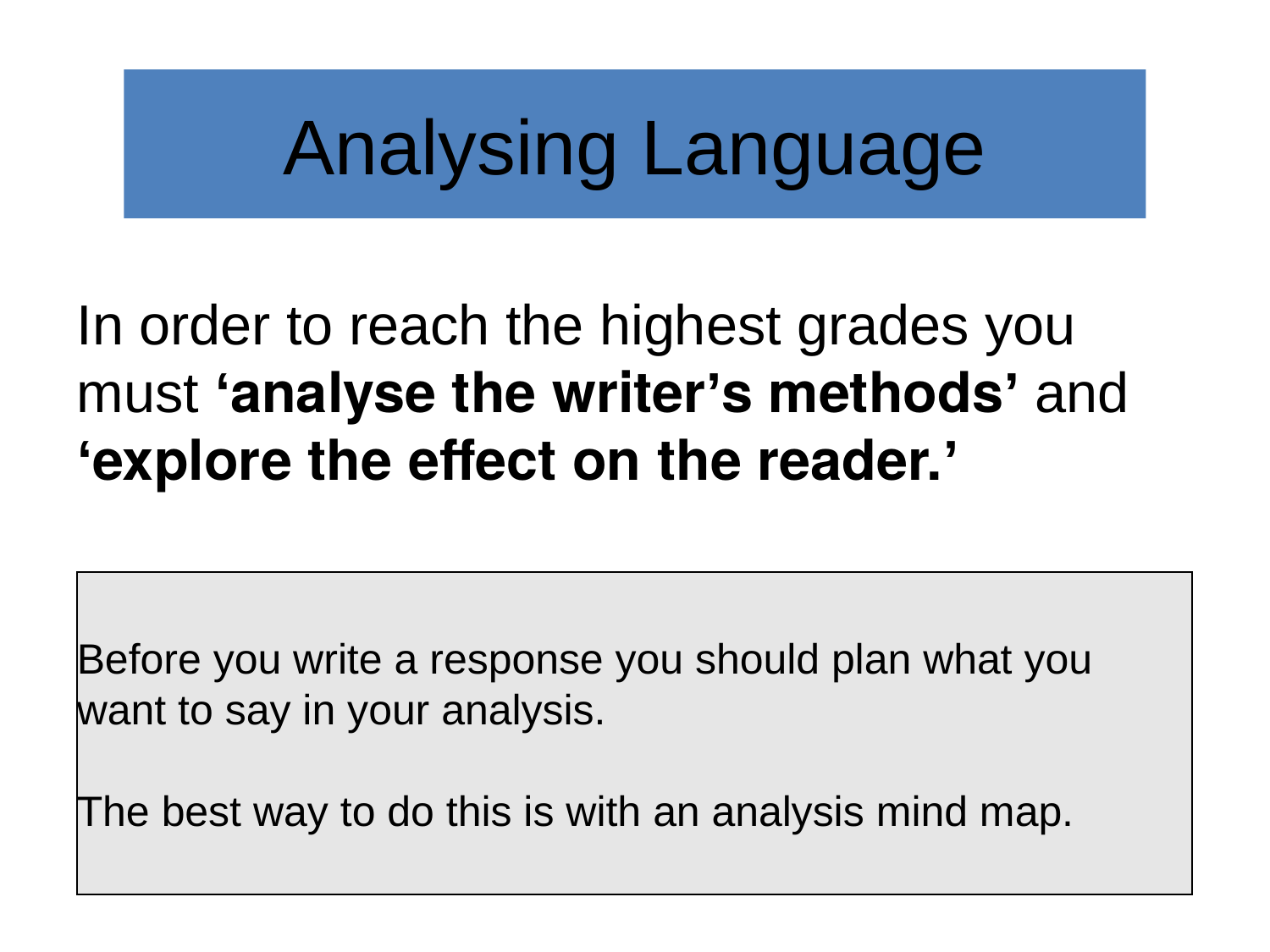

# Analysing Language
In order to reach the highest grades you must ‘analyse the writer’s methods’ and ‘explore the effect on the reader.’
Before you write a response you should plan what you want to say in your analysis.

The best way to do this is with an analysis mind map.